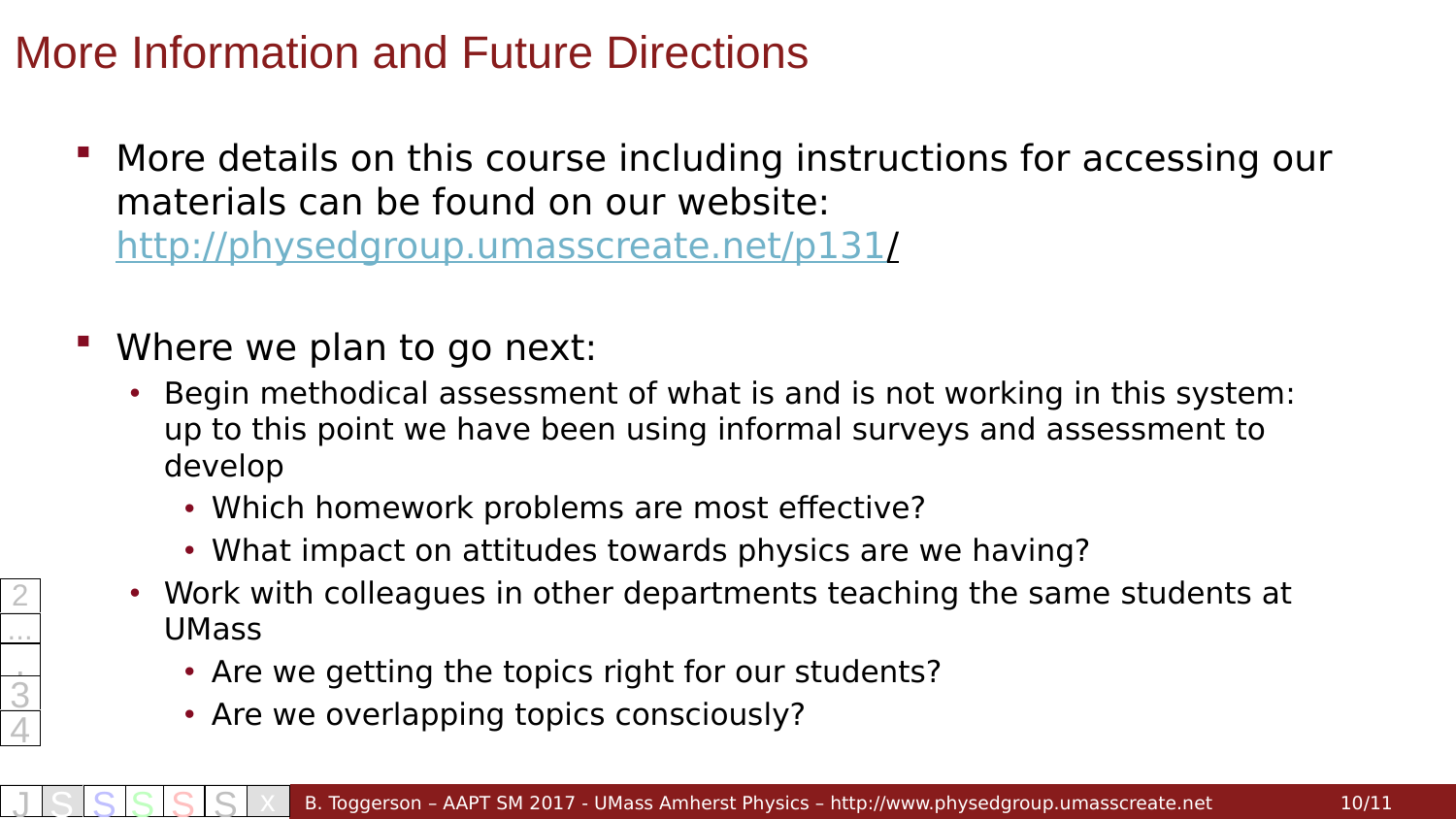

# More Information and Future Directions
More details on this course including instructions for accessing our materials can be found on our website: http://physedgroup.umasscreate.net/p131/

Where we plan to go next:
Begin methodical assessment of what is and is not working in this system: up to this point we have been using informal surveys and assessment to develop
Which homework problems are most effective?
What impact on attitudes towards physics are we having?
Work with colleagues in other departments teaching the same students at UMass
Are we getting the topics right for our students?
Are we overlapping topics consciously?